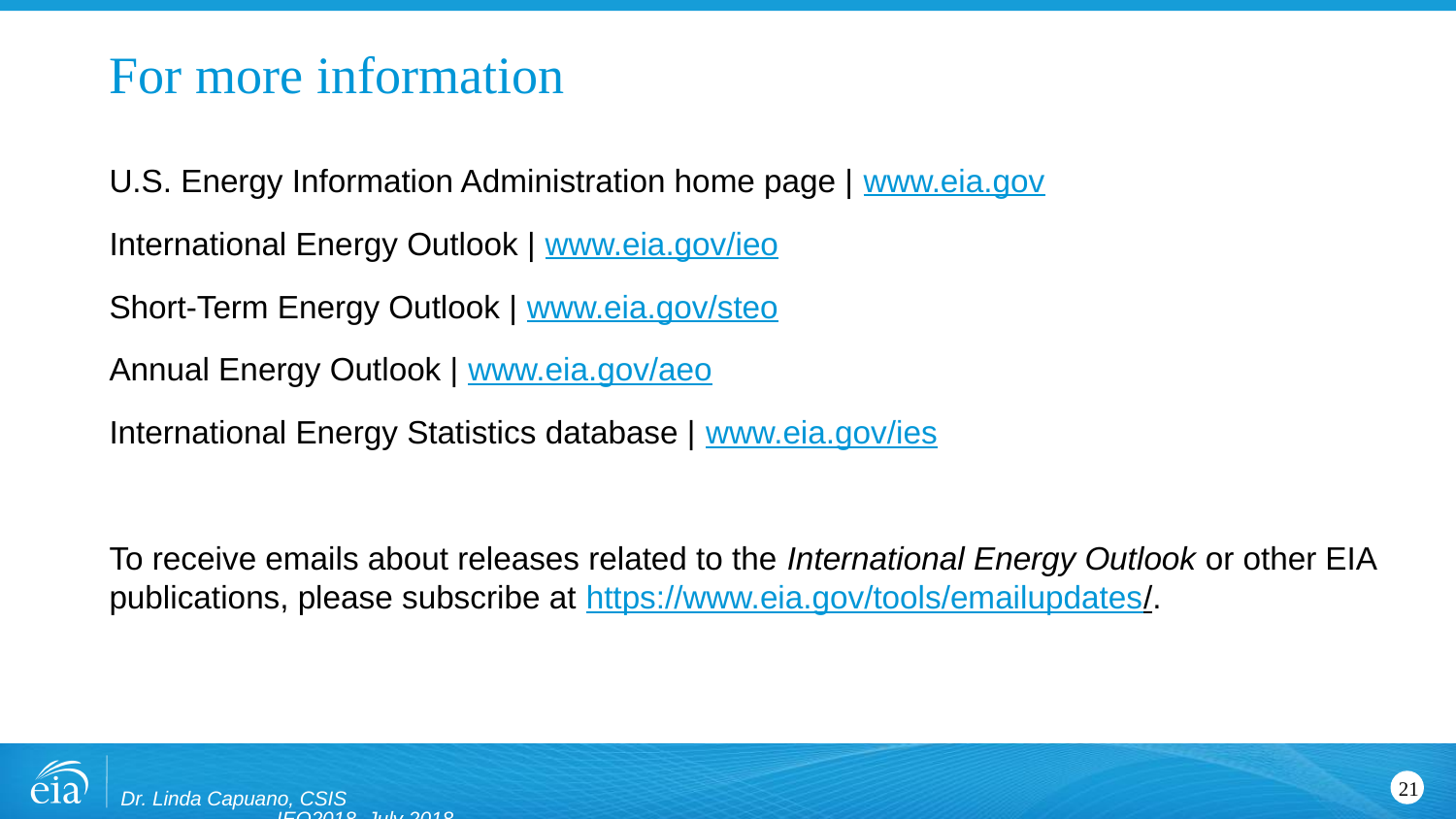

# For more information
U.S. Energy Information Administration home page | www.eia.gov
International Energy Outlook | www.eia.gov/ieo
Short-Term Energy Outlook | www.eia.gov/steo
Annual Energy Outlook | www.eia.gov/aeo
International Energy Statistics database | www.eia.gov/ies

To receive emails about releases related to the International Energy Outlook or other EIA publications, please subscribe at https://www.eia.gov/tools/emailupdates/.
Dr. Linda Capuano, CSIS                                                                                                                                                                                           IEO2018, July 2018
21